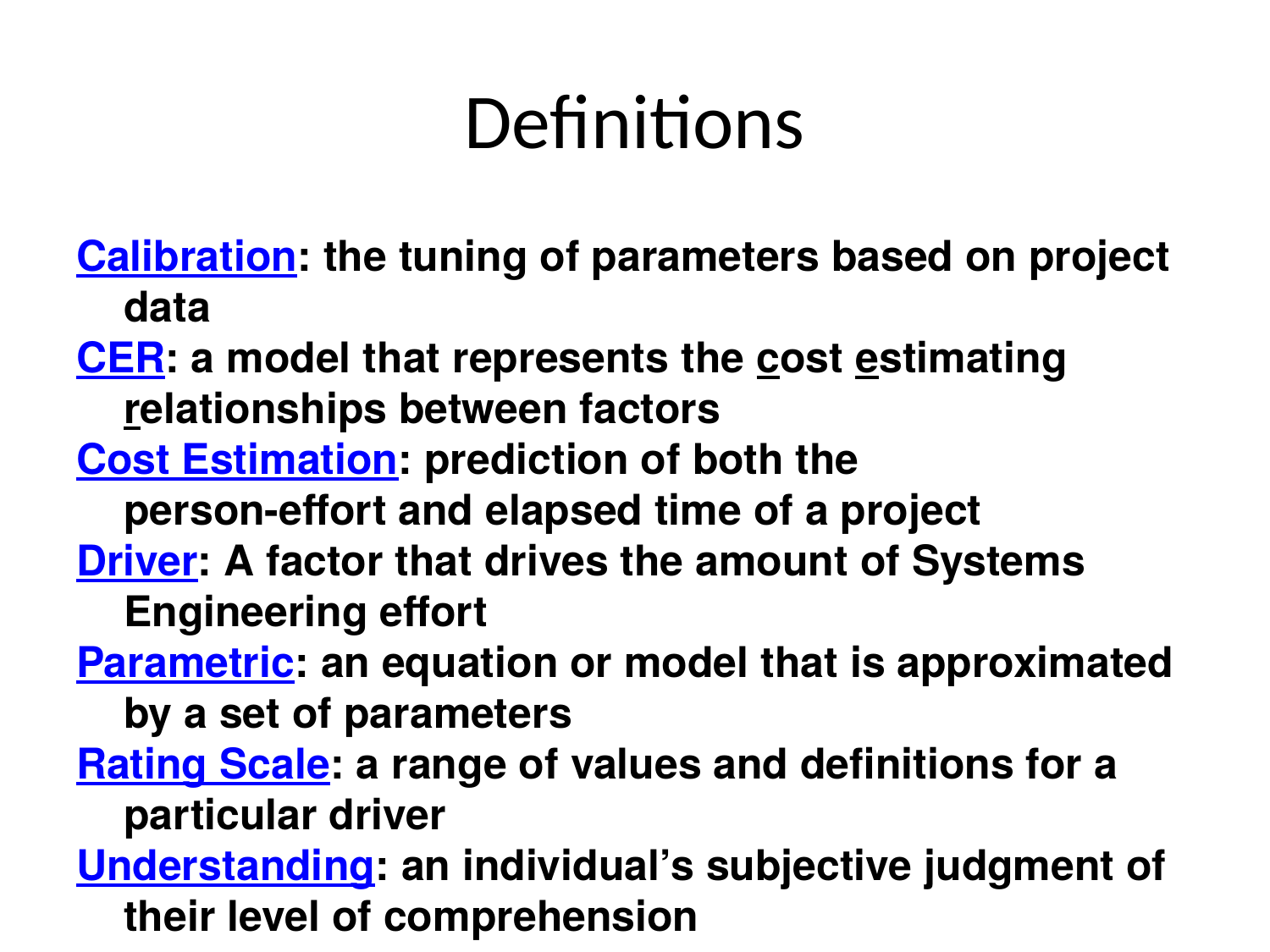

# Definitions
Calibration: the tuning of parameters based on project data
CER: a model that represents the cost estimating relationships between factors
Cost Estimation: prediction of both the
	person-effort and elapsed time of a project
Driver: A factor that drives the amount of Systems Engineering effort
Parametric: an equation or model that is approximated by a set of parameters
Rating Scale: a range of values and definitions for a particular driver
Understanding: an individual’s subjective judgment of their level of comprehension